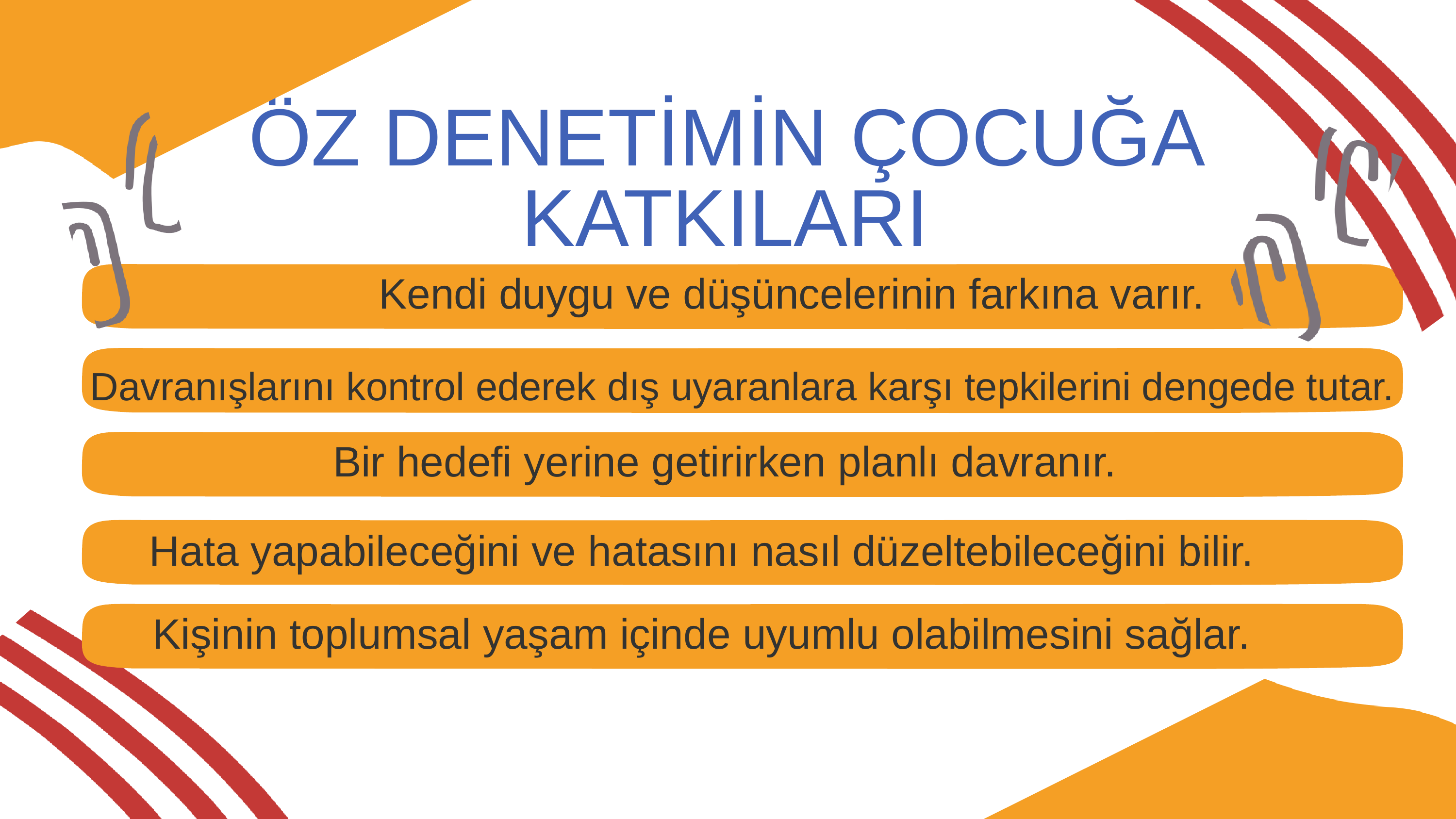

ÖZ DENETİMİN ÇOCUĞA KATKILARI

Kendi duygu ve düşüncelerinin farkına varır.

Davranışlarını kontrol ederek dış uyaranlara karşı tepkilerini dengede tutar.

Bir hedefi yerine getirirken planlı davranır.

Hata yapabileceğini ve hatasını nasıl düzeltebileceğini bilir.

Kişinin toplumsal yaşam içinde uyumlu olabilmesini sağlar.